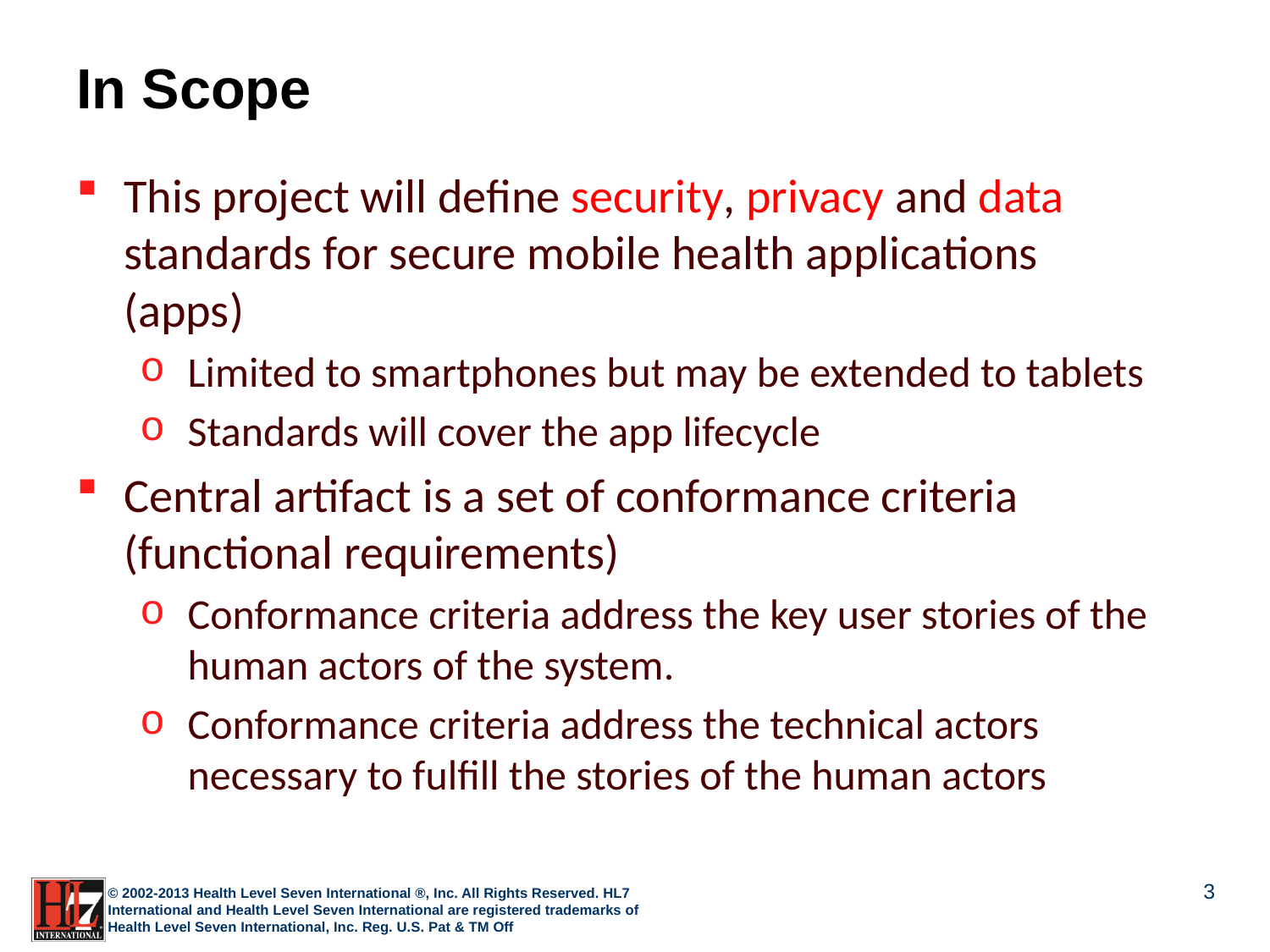

# In Scope
This project will define security, privacy and data standards for secure mobile health applications (apps)
Limited to smartphones but may be extended to tablets
Standards will cover the app lifecycle
Central artifact is a set of conformance criteria (functional requirements)
Conformance criteria address the key user stories of the human actors of the system.
Conformance criteria address the technical actors necessary to fulfill the stories of the human actors